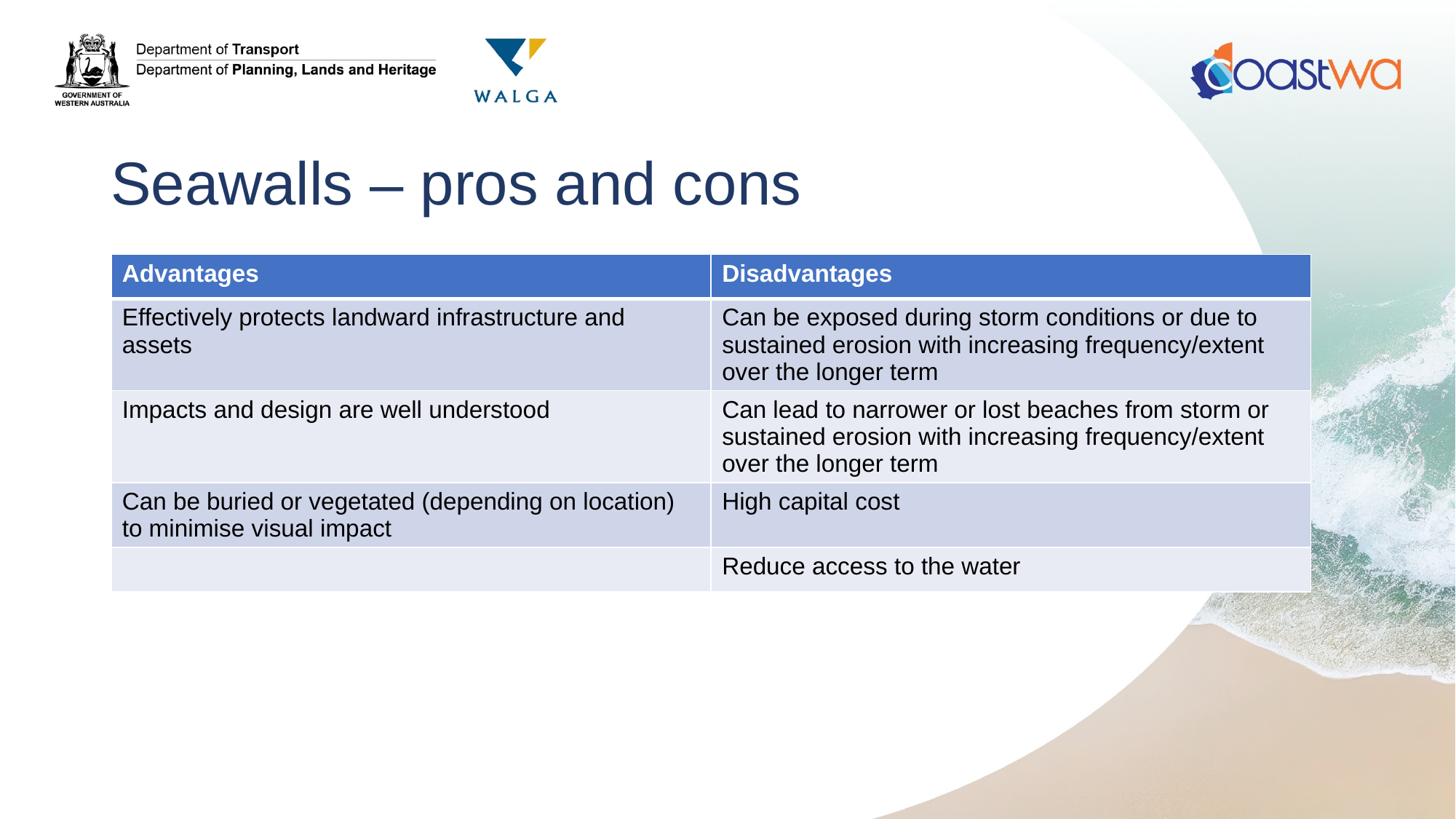

# Seawalls – pros and cons
| Advantages | Disadvantages |
| --- | --- |
| Effectively protects landward infrastructure and assets | Can be exposed during storm conditions or due to sustained erosion with increasing frequency/extent over the longer term |
| Impacts and design are well understood | Can lead to narrower or lost beaches from storm or sustained erosion with increasing frequency/extent over the longer term |
| Can be buried or vegetated (depending on location) to minimise visual impact | High capital cost |
|  | Reduce access to the water |